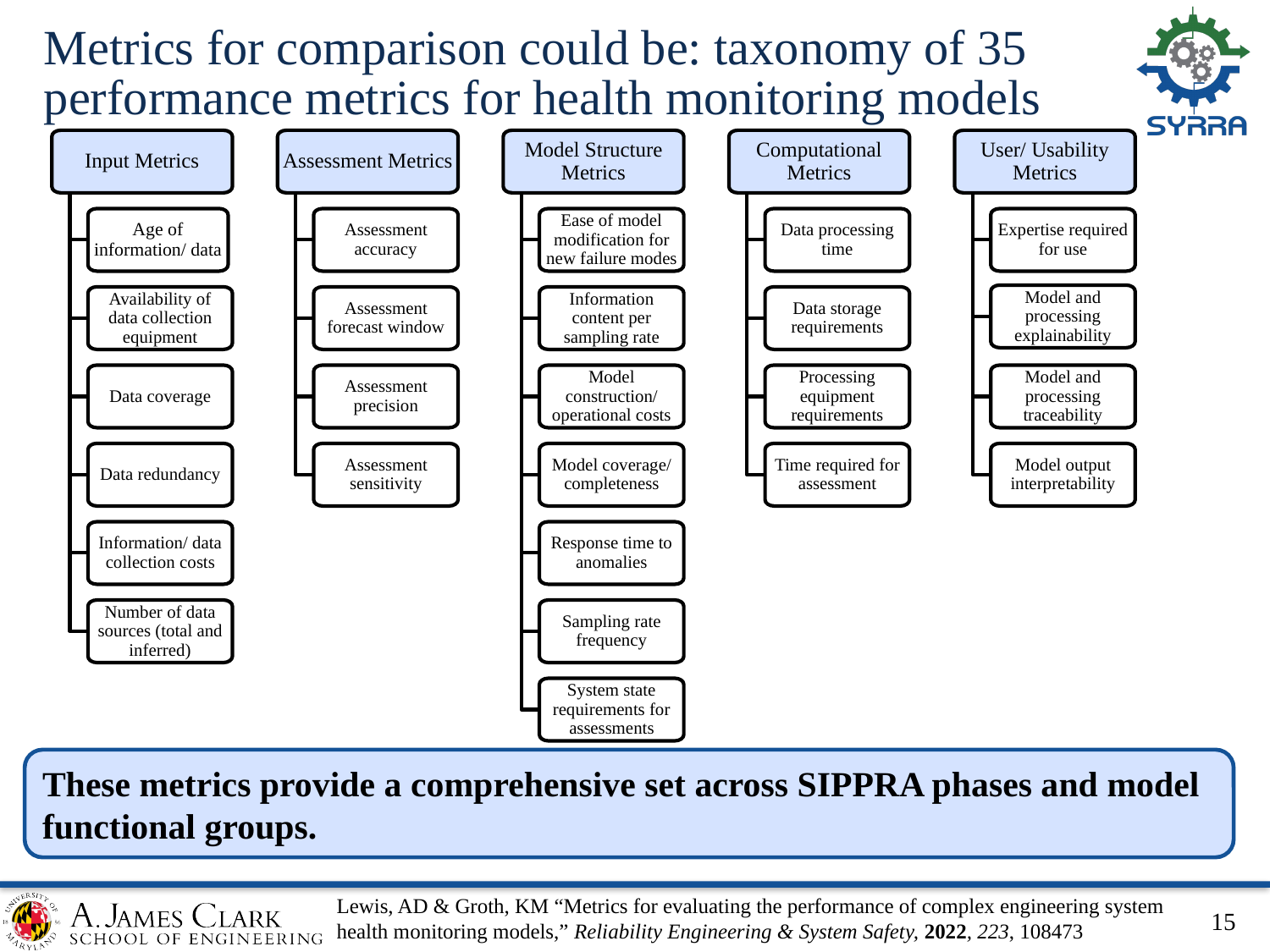

# Metrics for comparison could be: taxonomy of 35 performance metrics for health monitoring models
Input Metrics
Assessment Metrics
Model Structure Metrics
Computational Metrics
User/ Usability Metrics

Age of information/ data
Assessment accuracy
Ease of model modification for new failure modes
Data processing time
Expertise required for use
Model and processing explainability
Availability of data collection equipment
Assessment forecast window
Information content per sampling rate
Data storage requirements
Data coverage
Assessment precision
Model construction/ operational costs
Processing equipment requirements
Model and processing traceability
Data redundancy
Assessment sensitivity
Model coverage/ completeness
Time required for assessment
Model output interpretability
Information/ data collection costs
Response time to anomalies
Number of data sources (total and inferred)
Sampling rate frequency
System state requirements for assessments
These metrics provide a comprehensive set across SIPPRA phases and model functional groups.
Lewis, AD & Groth, KM “Metrics for evaluating the performance of complex engineering system health monitoring models,” Reliability Engineering & System Safety, 2022, 223, 108473
15